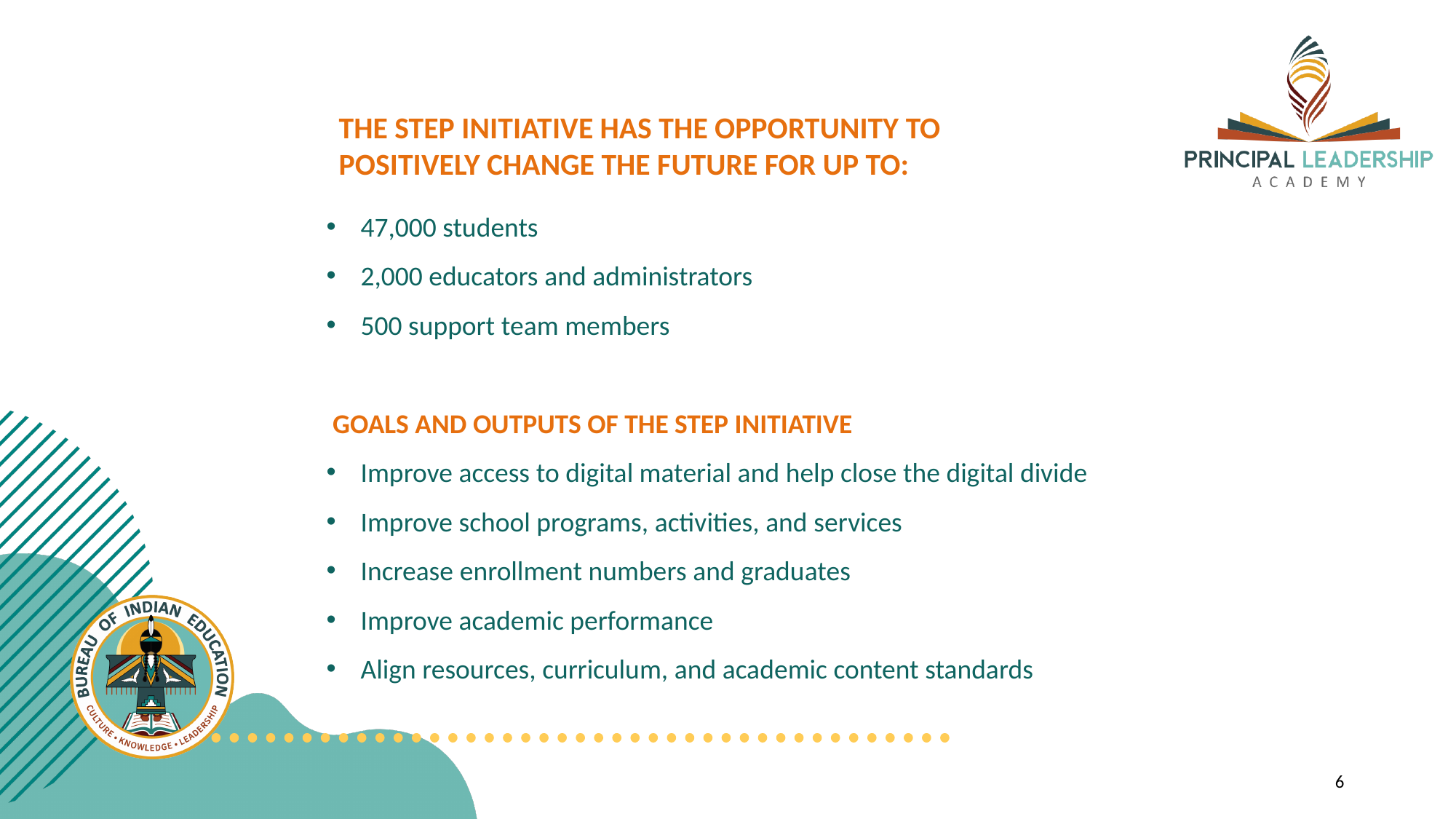

# Blank layout title (1)
THE STEP INITIATIVE HAS THE OPPORTUNITY TO
POSITIVELY CHANGE THE FUTURE FOR UP TO:
47,000 students
2,000 educators and administrators
500 support team members

 GOALS AND OUTPUTS OF THE STEP INITIATIVE
Improve access to digital material and help close the digital divide
Improve school programs, activities, and services
Increase enrollment numbers and graduates
Improve academic performance
Align resources, curriculum, and academic content standards

6